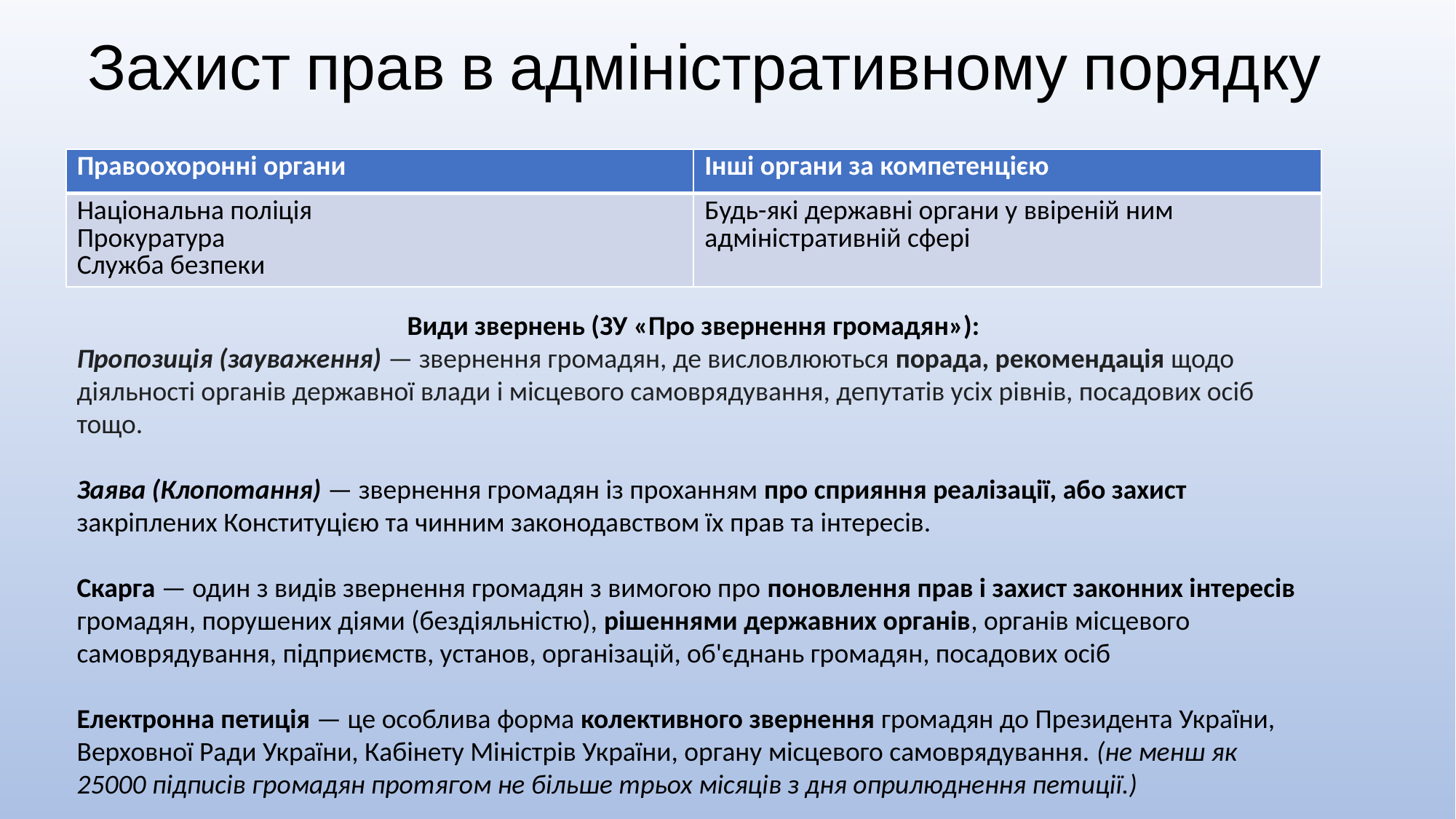

# Захист прав в адміністративному порядку
| Правоохоронні органи | Інші органи за компетенцією |
| --- | --- |
| Національна поліція Прокуратура Служба безпеки | Будь-які державні органи у ввіреній ним адміністративній сфері |
Види звернень (ЗУ «Про звернення громадян»):
Пропозиція (зауваження) — звернення громадян, де висловлюються порада, рекомендація щодо діяльності органів державної влади і місцевого самоврядування, депутатів усіх рівнів, посадових осіб тощо.

Заява (Клопотання) — звернення громадян із проханням про сприяння реалізації, або захист закріплених Конституцією та чинним законодавством їх прав та інтересів.

Скарга — один з видів звернення громадян з вимогою про поновлення прав і захист законних інтересів громадян, порушених діями (бездіяльністю), рішеннями державних органів, органів місцевого самоврядування, підприємств, установ, організацій, об'єднань громадян, посадових осіб

Електронна петиція — це особлива форма колективного звернення громадян до Президента України, Верховної Ради України, Кабінету Міністрів України, органу місцевого самоврядування. (не менш як 25000 підписів громадян протягом не більше трьох місяців з дня оприлюднення петиції.)